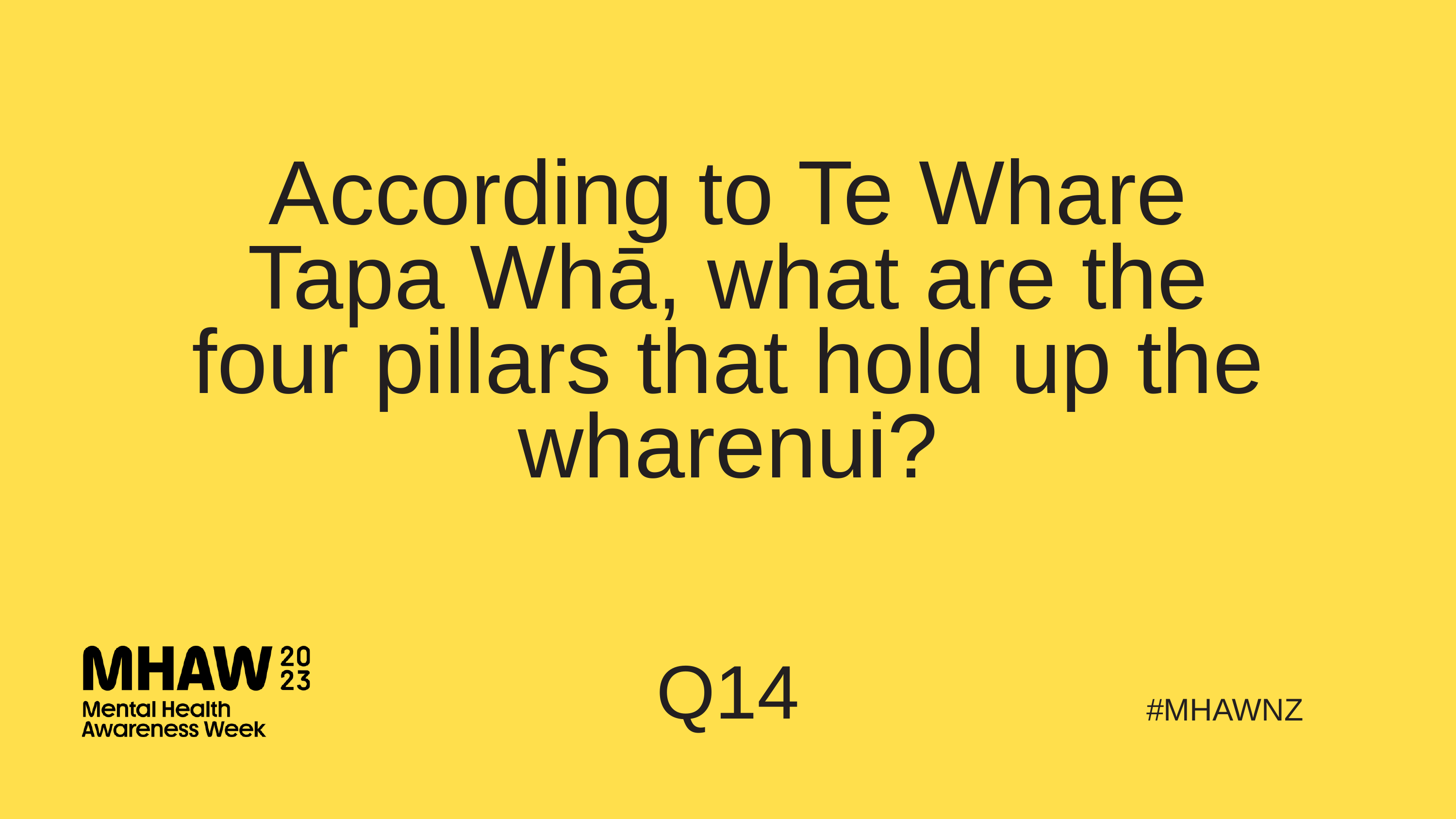

According to Te Whare Tapa Whā, what are the four pillars that hold up the wharenui?​

Q14
#MHAWNZ